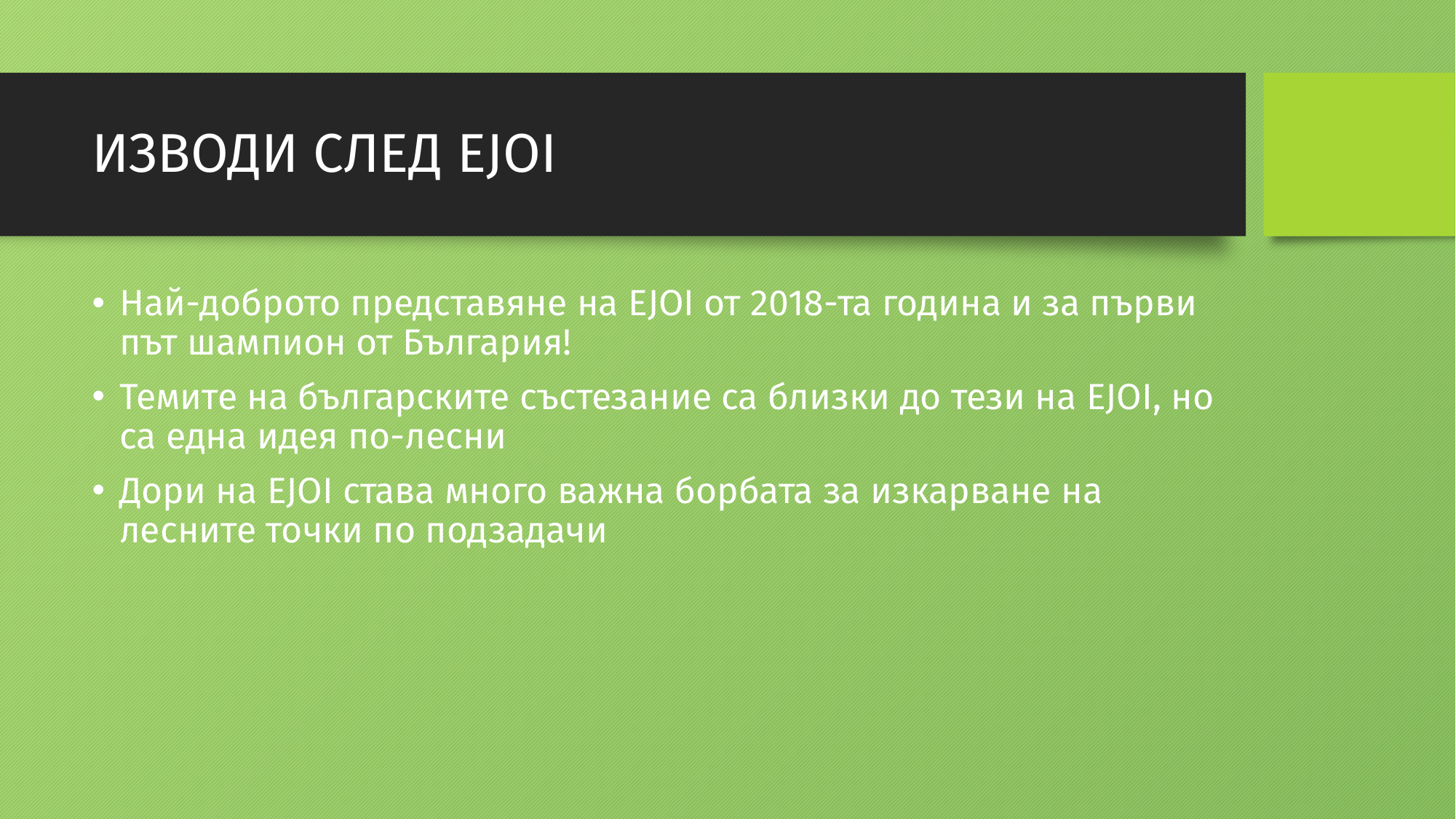

# ИЗВОДИ СЛЕД EJOI
Най-доброто представяне на EJOI от 2018-та година и за първи път шампион от България!
Темите на българските състезание са близки до тези на EJOI, но са една идея по-лесни
Дори на EJOI става много важна борбата за изкарване на лесните точки по подзадачи